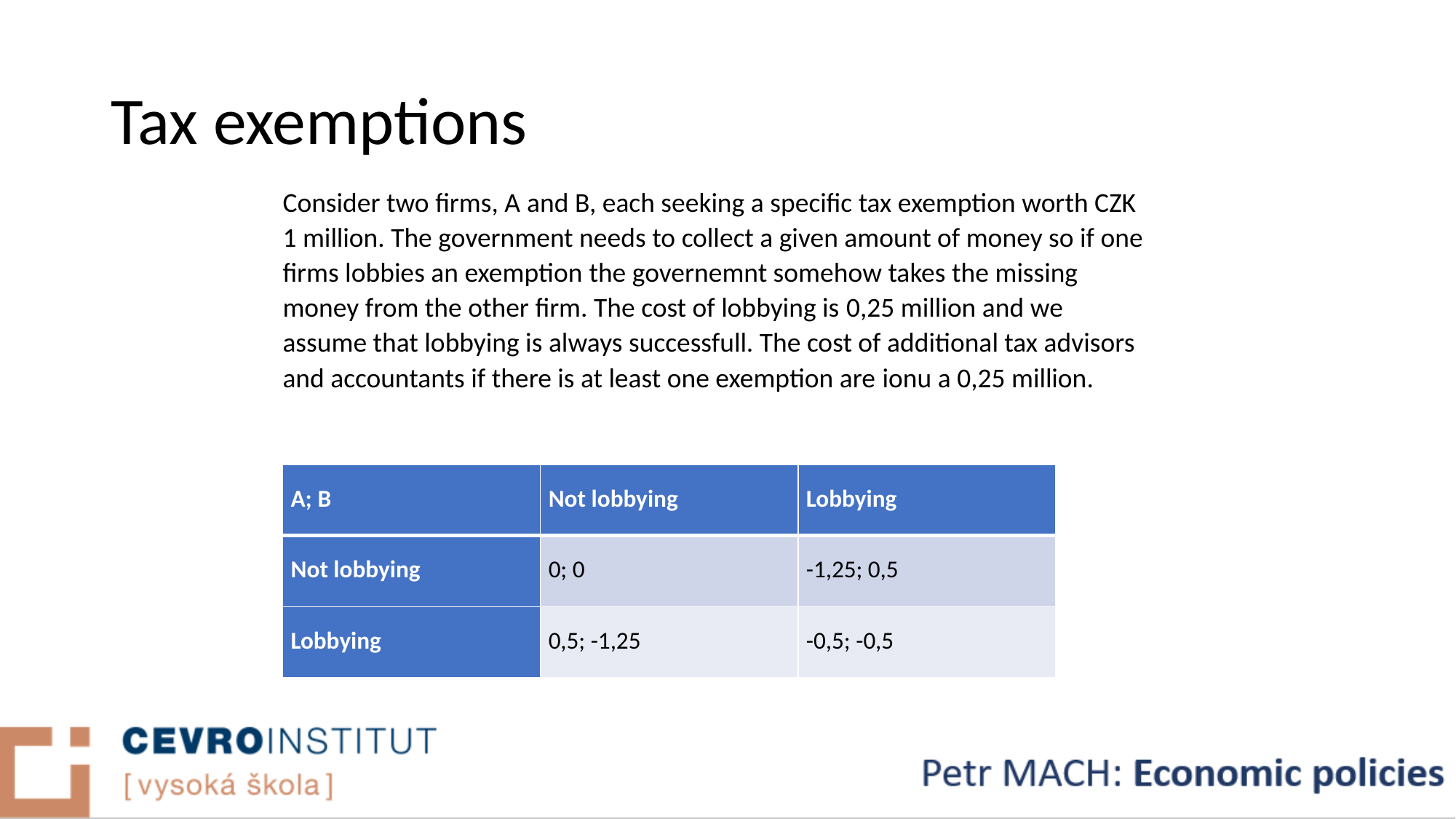

# Tax exemptions
Consider two firms, A and B, each seeking a specific tax exemption worth CZK 1 million. The government needs to collect a given amount of money so if one firms lobbies an exemption the governemnt somehow takes the missing money from the other firm. The cost of lobbying is 0,25 million and we assume that lobbying is always successfull. The cost of additional tax advisors and accountants if there is at least one exemption are ionu a 0,25 million.
| A; B | Not lobbying | Lobbying |
| --- | --- | --- |
| Not lobbying | 0; 0 | -1,25; 0,5 |
| Lobbying | 0,5; -1,25 | -0,5; -0,5 |